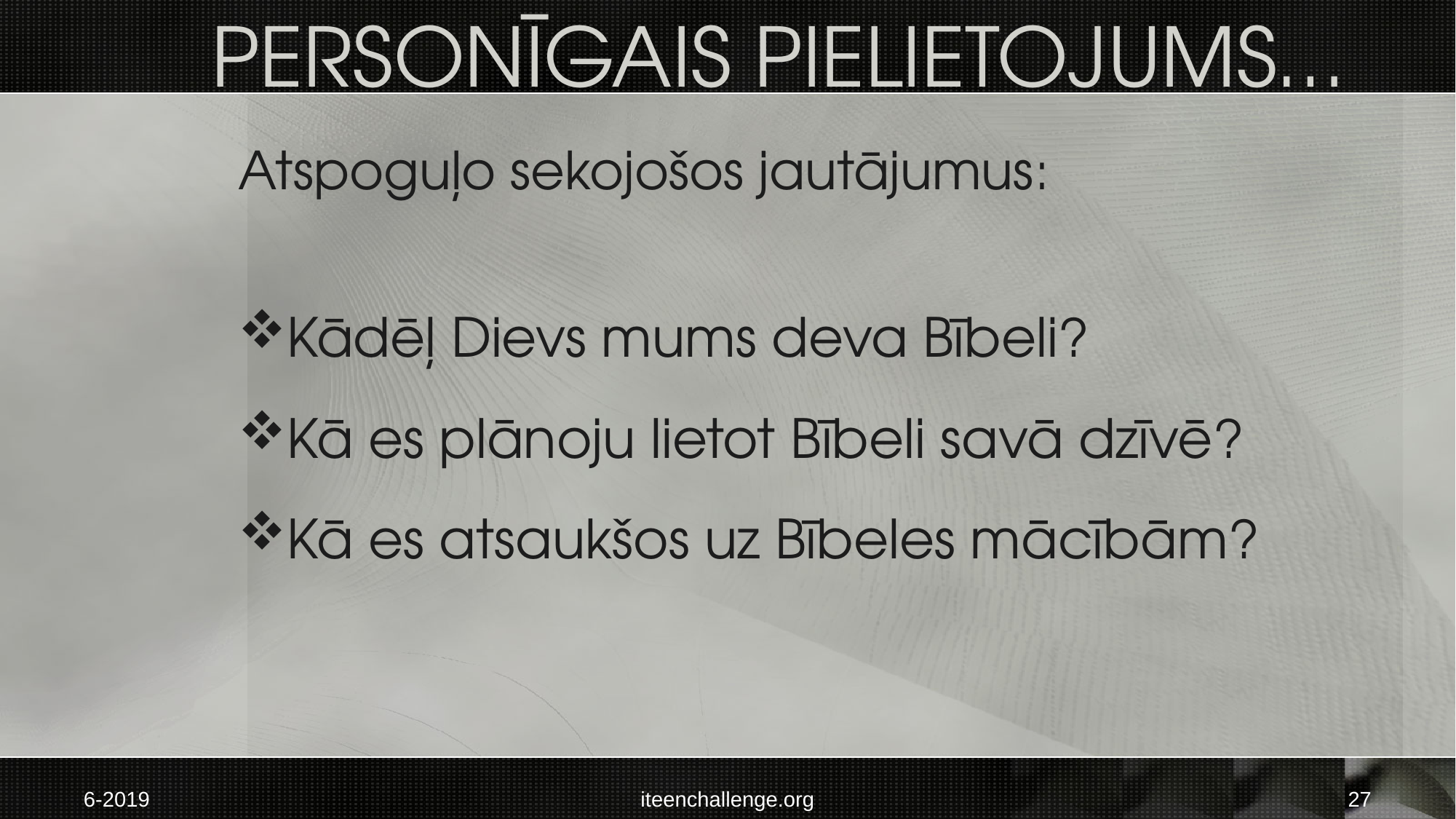

# Personīgais pielietojums…
Atspoguļo sekojošos jautājumus:

Kādēļ Dievs mums deva Bībeli?
Kā es plānoju lietot Bībeli savā dzīvē?
Kā es atsaukšos uz Bībeles mācībām?

6-2019
iteenchallenge.org
27